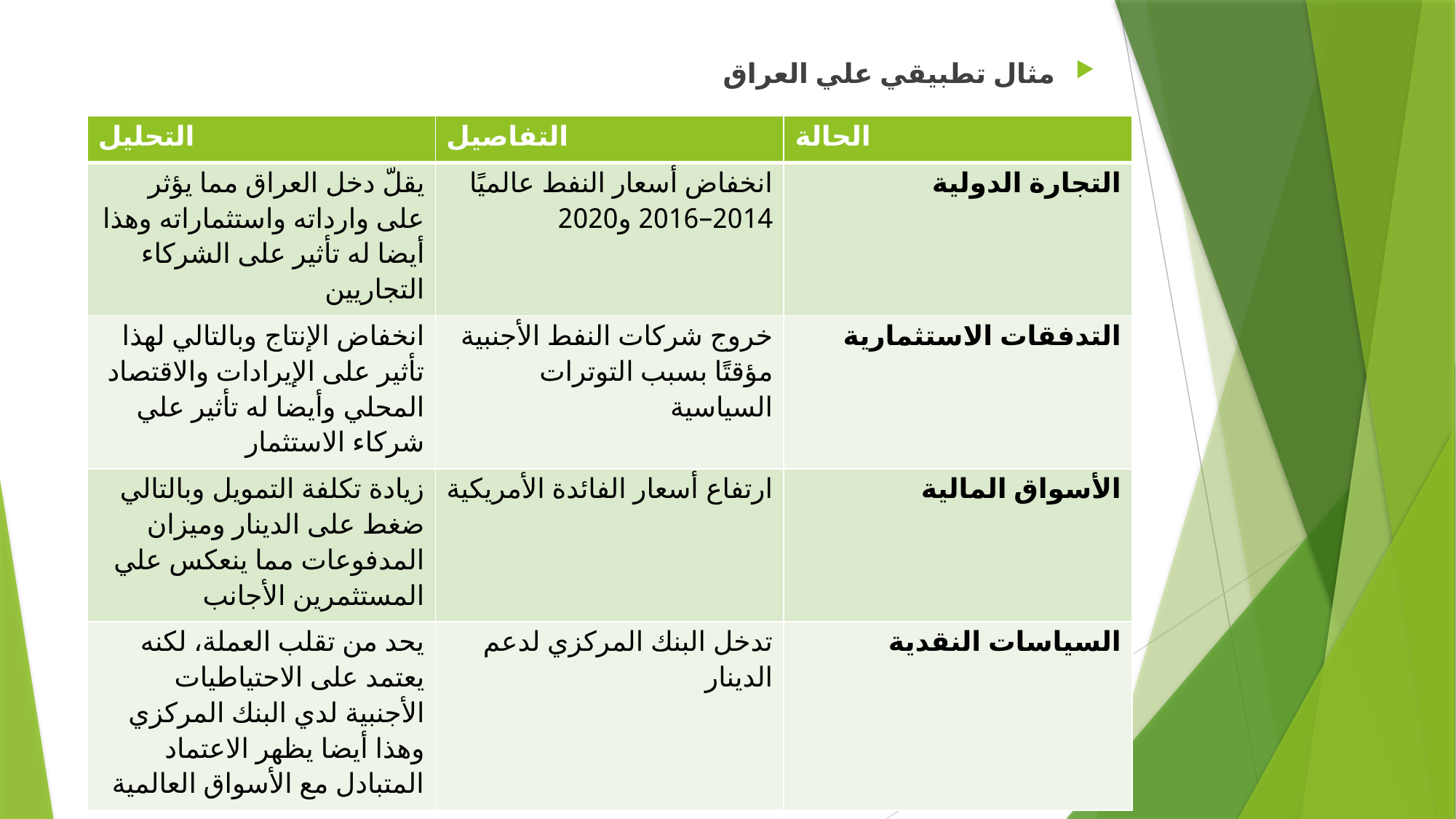

مثال تطبيقي علي العراق

| التحليل | التفاصيل | الحالة |
| --- | --- | --- |
| يقلّ دخل العراق مما يؤثر على وارداته واستثماراته وهذا أيضا له تأثير على الشركاء التجاريين | انخفاض أسعار النفط عالميًا 2014–2016 و2020 | التجارة الدولية |
| انخفاض الإنتاج وبالتالي لهذا تأثير على الإيرادات والاقتصاد المحلي وأيضا له تأثير علي شركاء الاستثمار | خروج شركات النفط الأجنبية مؤقتًا بسبب التوترات السياسية | التدفقات الاستثمارية |
| زيادة تكلفة التمويل وبالتالي ضغط على الدينار وميزان المدفوعات مما ينعكس علي المستثمرين الأجانب | ارتفاع أسعار الفائدة الأمريكية | الأسواق المالية |
| يحد من تقلب العملة، لكنه يعتمد على الاحتياطيات الأجنبية لدي البنك المركزي وهذا أيضا يظهر الاعتماد المتبادل مع الأسواق العالمية | تدخل البنك المركزي لدعم الدينار | السياسات النقدية |